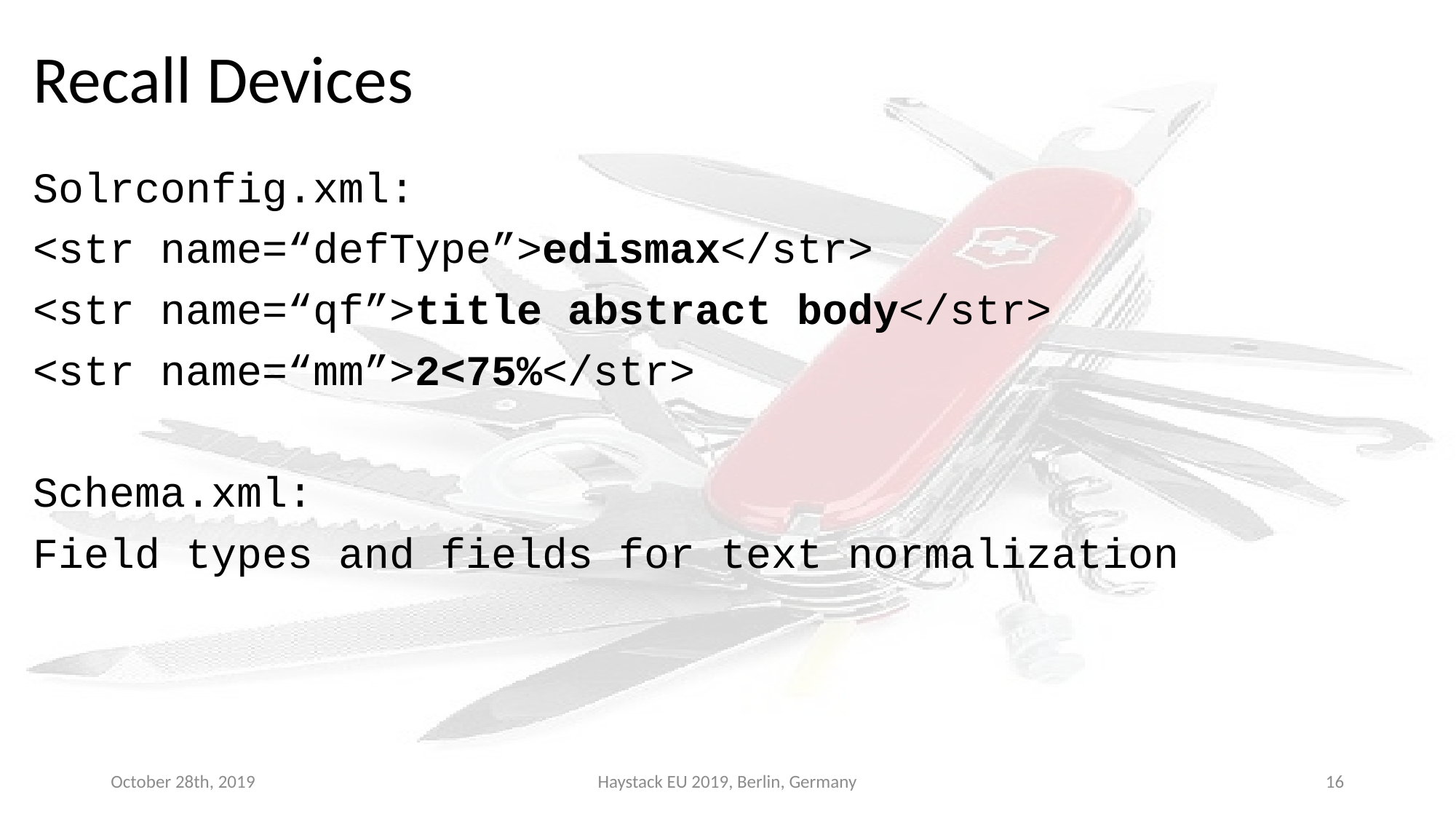

# Recall Devices
Solrconfig.xml:
<str name=“defType”>edismax</str>
<str name=“qf”>title abstract body</str>
<str name=“mm”>2<75%</str>

Schema.xml:
Field types and fields for text normalization
October 28th, 2019
Haystack EU 2019, Berlin, Germany
16